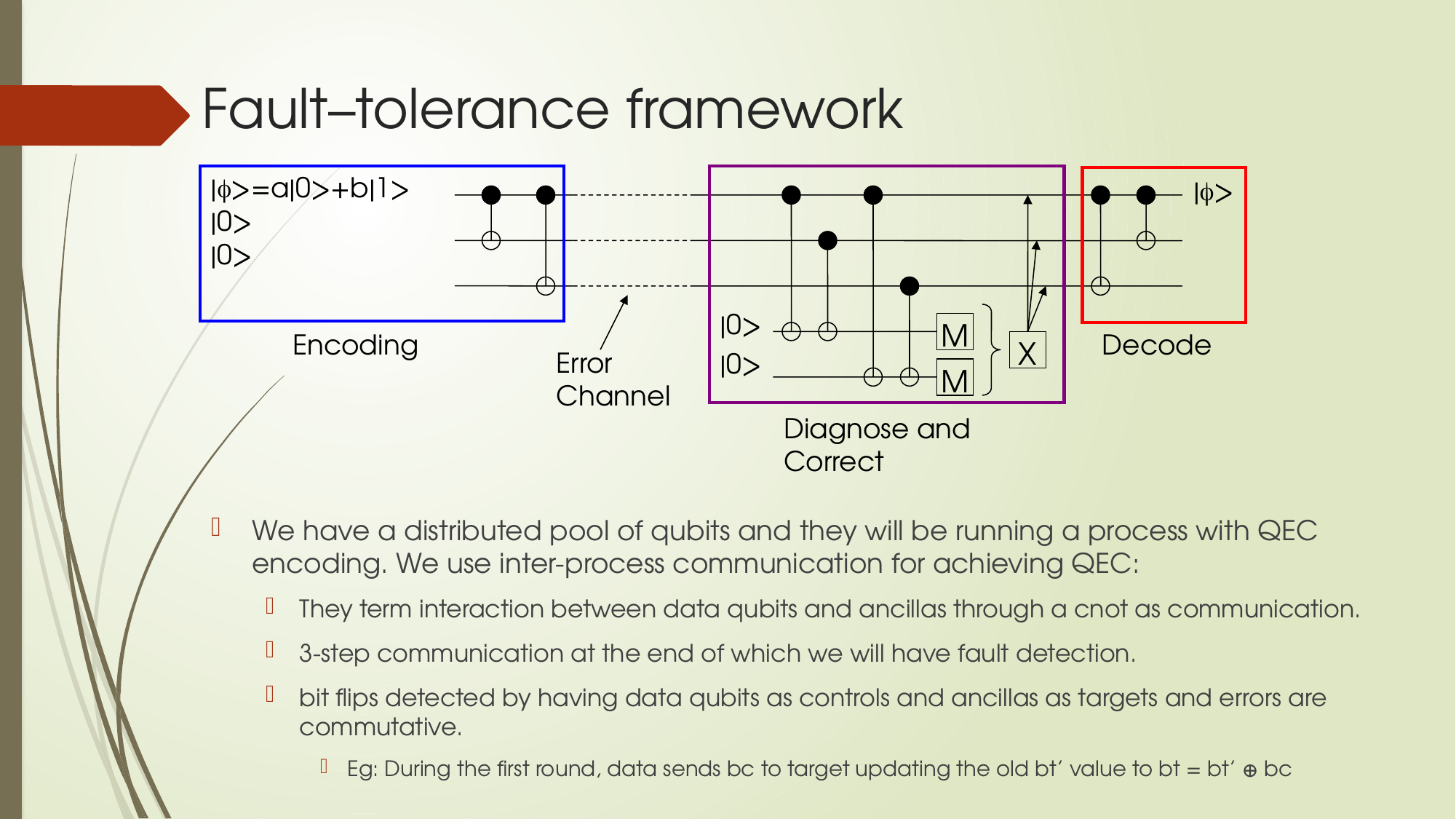

# Fault–tolerance framework

|φ>
|φ>=a|0>+b|1>
|0>
|0>

M

|0>	|0>
Encoding

Decode
X

Error Channel
M

Diagnose and Correct
We have a distributed pool of qubits and they will be running a process with QEC encoding. We use inter-process communication for achieving QEC:
They term interaction between data qubits and ancillas through a cnot as communication.
3-step communication at the end of which we will have fault detection.
bit flips detected by having data qubits as controls and ancillas as targets and errors are commutative.
Eg: During the first round, data sends bc to target updating the old bt’ value to bt = bt’ ⊕ bc